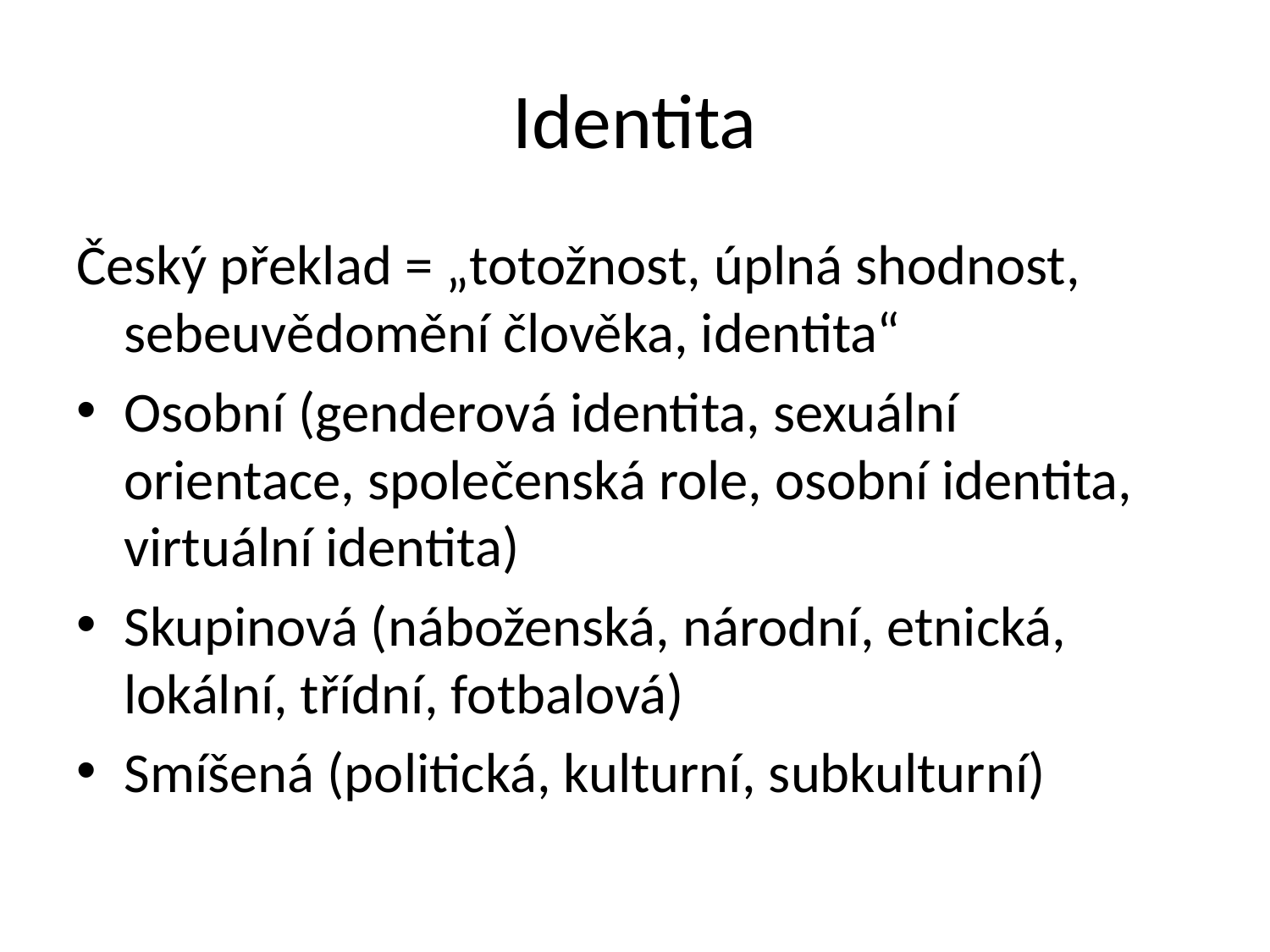

# Identita
Český překlad = „totožnost, úplná shodnost, sebeuvědomění člověka, identita“
Osobní (genderová identita, sexuální orientace, společenská role, osobní identita, virtuální identita)
Skupinová (náboženská, národní, etnická, lokální, třídní, fotbalová)
Smíšená (politická, kulturní, subkulturní)